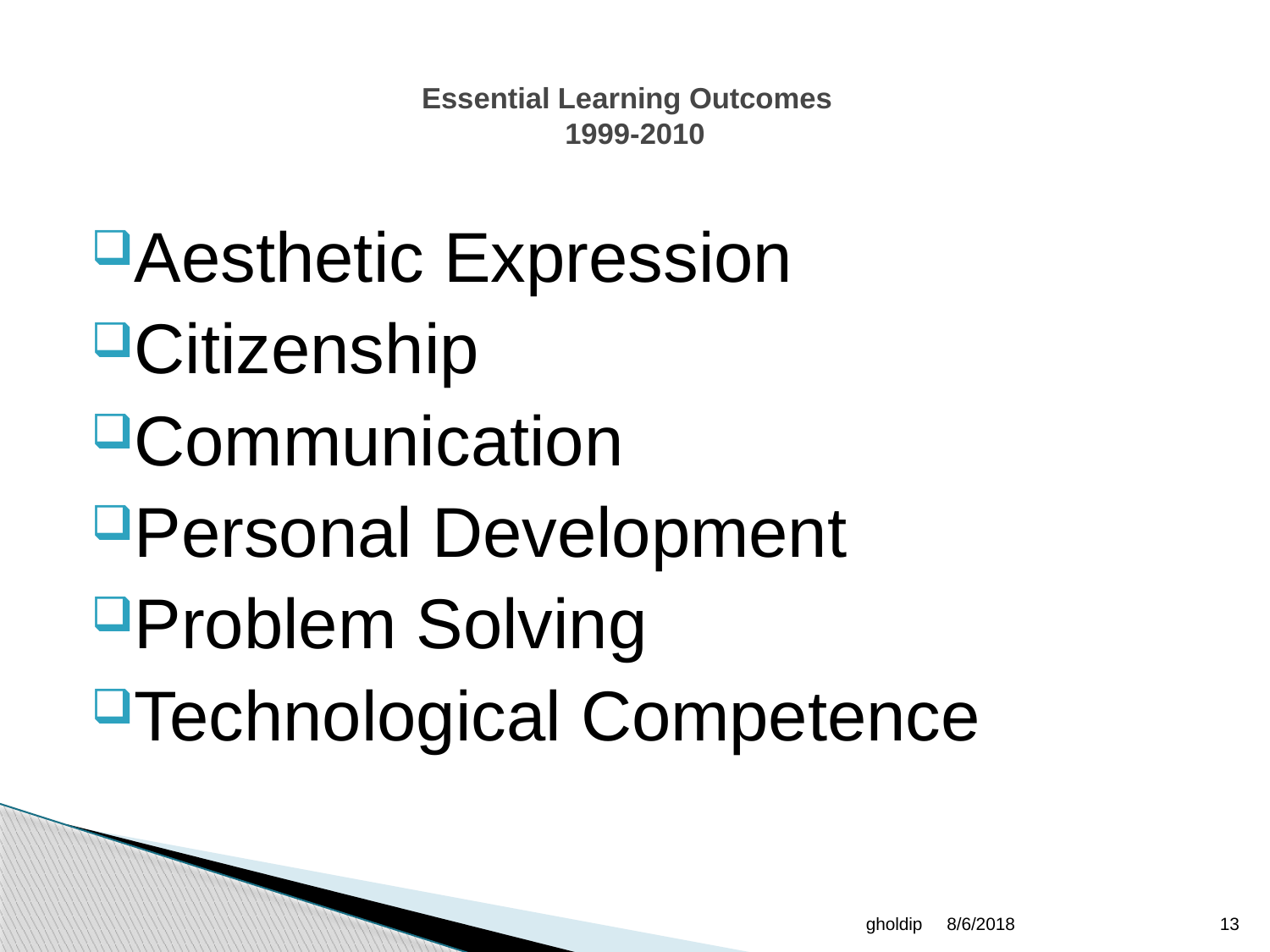

# Essential Learning Outcomes 1999-2010
Aesthetic Expression
Citizenship
Communication
Personal Development
Problem Solving
Technological Competence
gholdip
8/6/2018
13